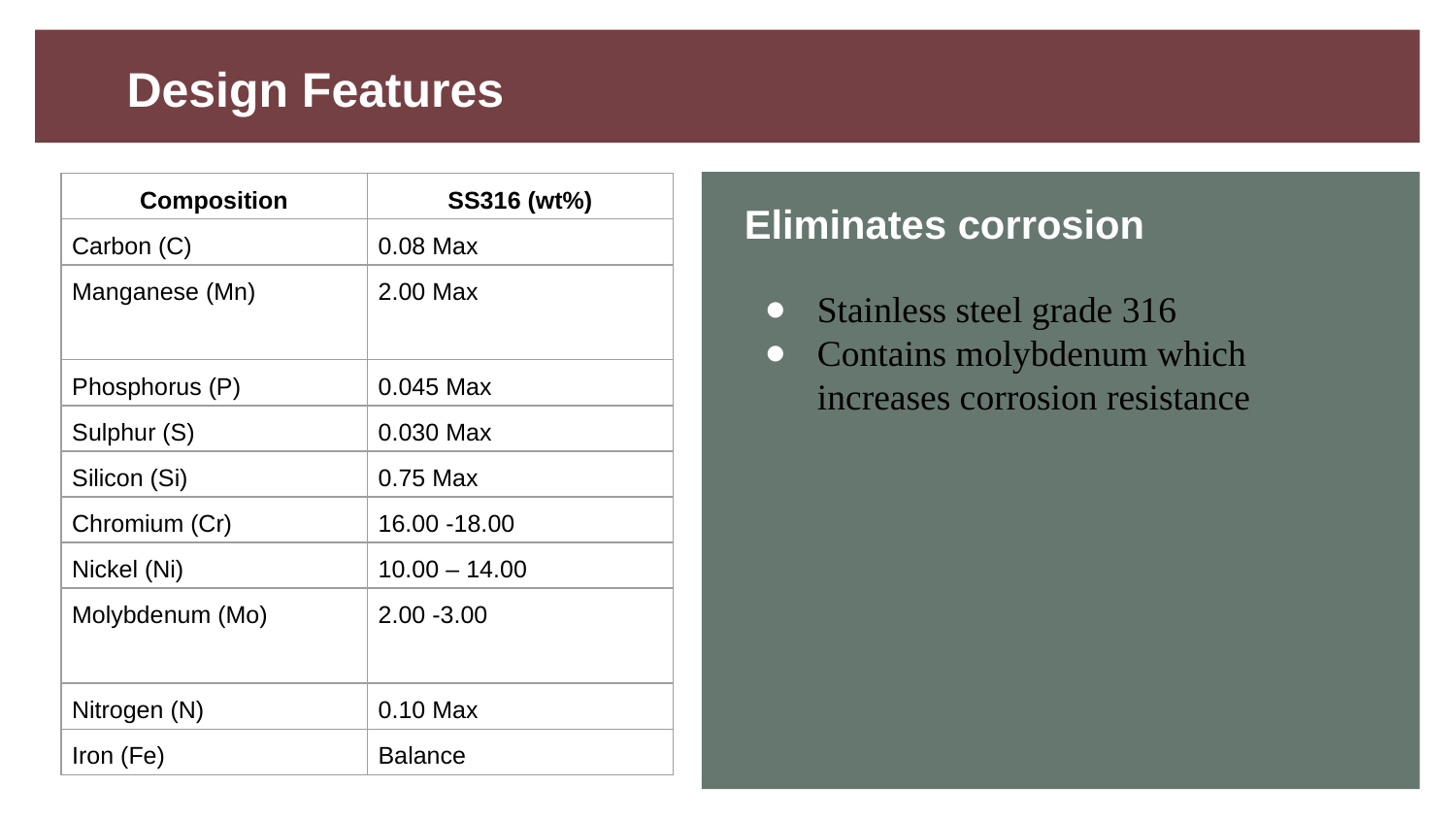

# Design Features
| Composition | SS316 (wt%) |
| --- | --- |
| Carbon (C) | 0.08 Max |
| Manganese (Mn) | 2.00 Max |
| Phosphorus (P) | 0.045 Max |
| Sulphur (S) | 0.030 Max |
| Silicon (Si) | 0.75 Max |
| Chromium (Cr) | 16.00 -18.00 |
| Nickel (Ni) | 10.00 – 14.00 |
| Molybdenum (Mo) | 2.00 -3.00 |
| Nitrogen (N) | 0.10 Max |
| Iron (Fe) | Balance |
Eliminates corrosion
Stainless steel grade 316
Contains molybdenum which increases corrosion resistance